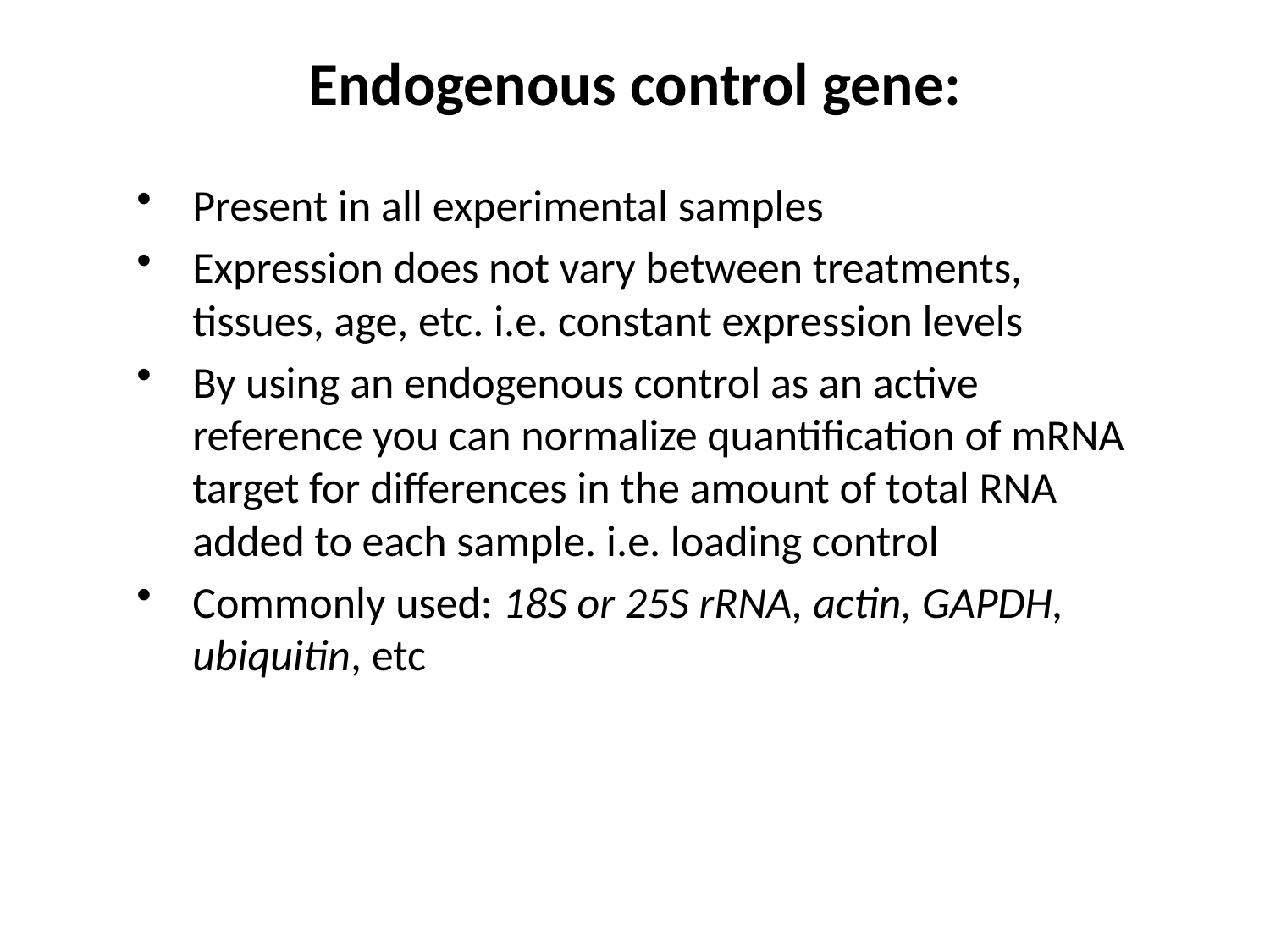

# Endogenous control gene:
Present in all experimental samples
Expression does not vary between treatments, tissues, age, etc. i.e. constant expression levels
By using an endogenous control as an active reference you can normalize quantification of mRNA target for differences in the amount of total RNA added to each sample. i.e. loading control
Commonly used: 18S or 25S rRNA, actin, GAPDH, ubiquitin, etc